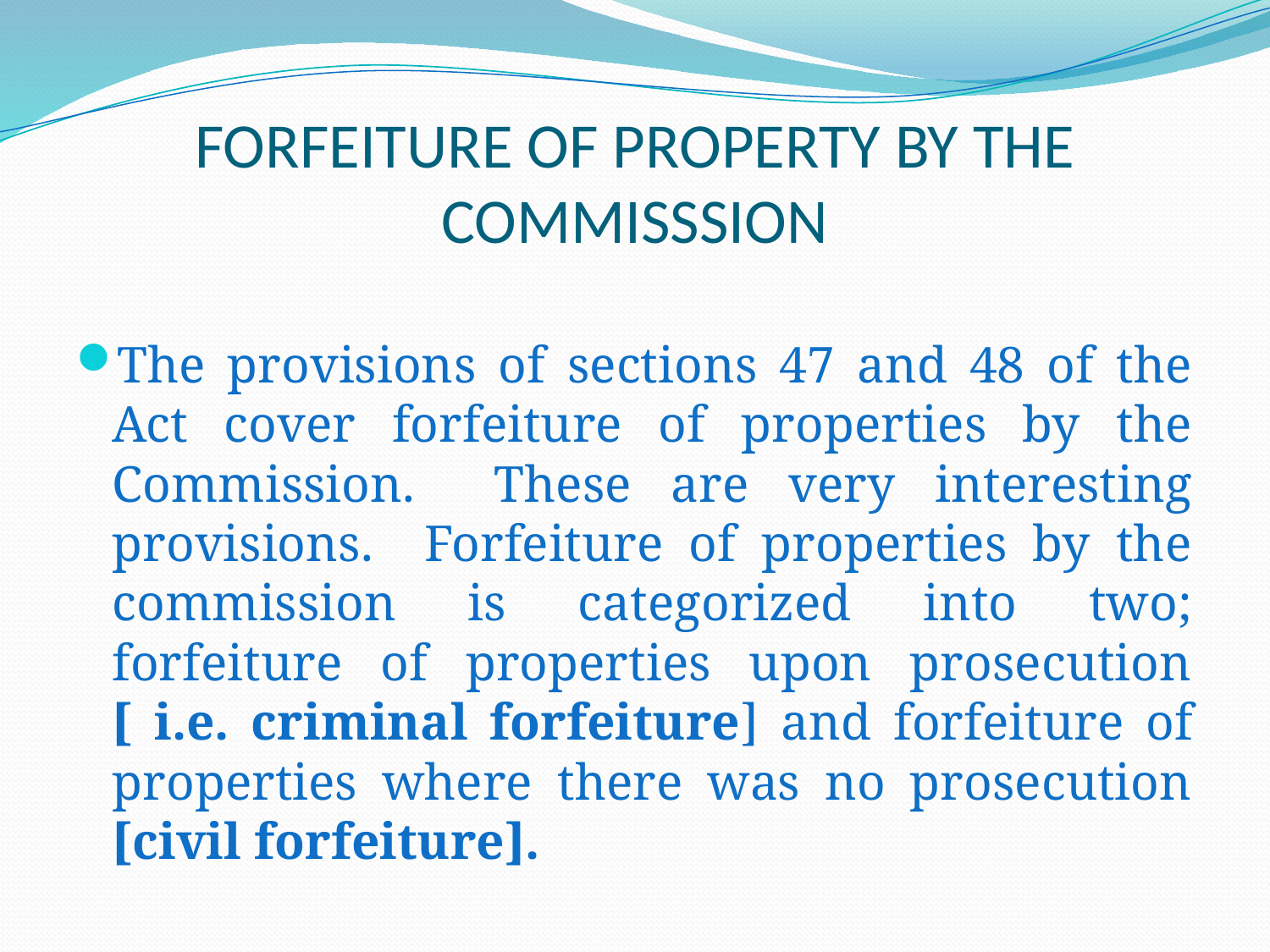

# FORFEITURE OF PROPERTY BY THE COMMISSSION

The provisions of sections 47 and 48 of the Act cover forfeiture of properties by the Commission.  These are very interesting provisions.  Forfeiture of properties by the commission is categorized into two; forfeiture of properties upon prosecution [ i.e. criminal forfeiture] and forfeiture of properties where there was no prosecution [civil forfeiture].